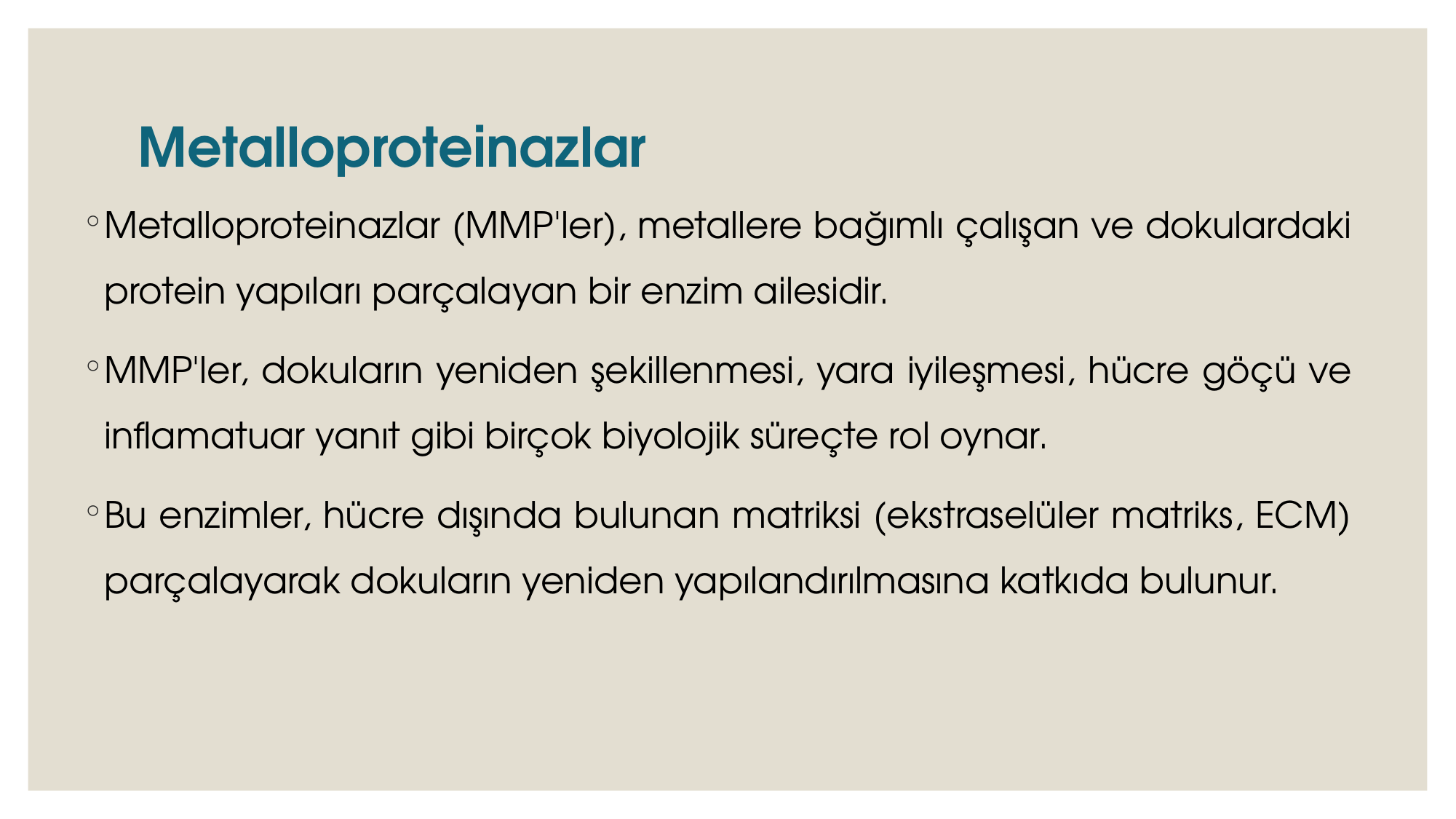

# Metalloproteinazlar
Metalloproteinazlar (MMP'ler), metallere bağımlı çalışan ve dokulardaki protein yapıları parçalayan bir enzim ailesidir.
MMP'ler, dokuların yeniden şekillenmesi, yara iyileşmesi, hücre göçü ve inflamatuar yanıt gibi birçok biyolojik süreçte rol oynar.
Bu enzimler, hücre dışında bulunan matriksi (ekstraselüler matriks, ECM) parçalayarak dokuların yeniden yapılandırılmasına katkıda bulunur.